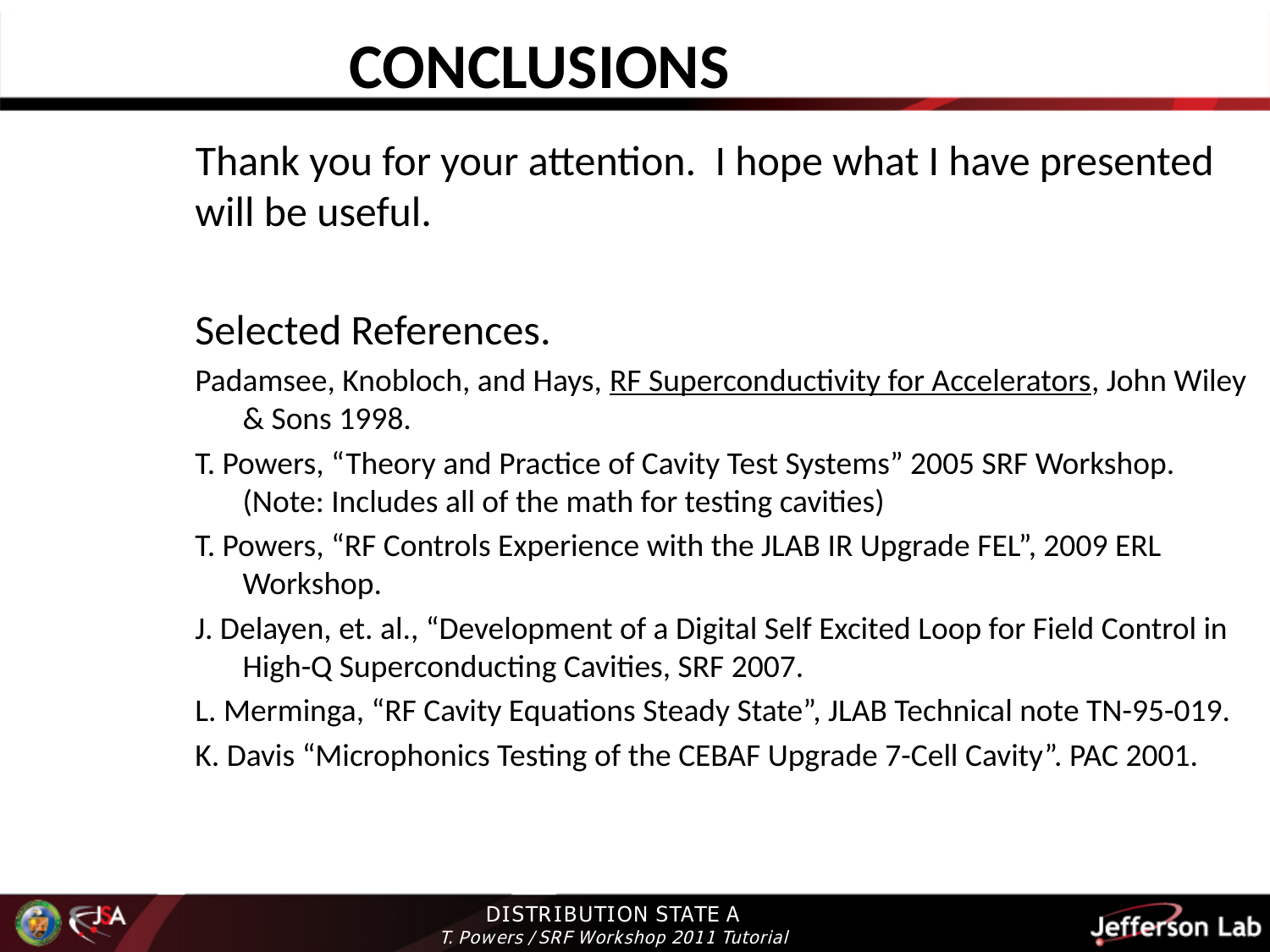

CONCLUSIONS
Thank you for your attention.  I hope what I have presented will be useful.

Selected References.
Padamsee, Knobloch, and Hays, RF Superconductivity for Accelerators, John Wiley & Sons 1998.
T. Powers, “Theory and Practice of Cavity Test Systems” 2005 SRF Workshop.  (Note: Includes all of the math for testing cavities)
T. Powers, “RF Controls Experience with the JLAB IR Upgrade FEL”, 2009 ERL Workshop.
J. Delayen, et. al., “Development of a Digital Self Excited Loop for Field Control in High-Q Superconducting Cavities, SRF 2007.
L. Merminga, “RF Cavity Equations Steady State”, JLAB Technical note TN-95-019.
K. Davis “Microphonics Testing of the CEBAF Upgrade 7-Cell Cavity”. PAC 2001.